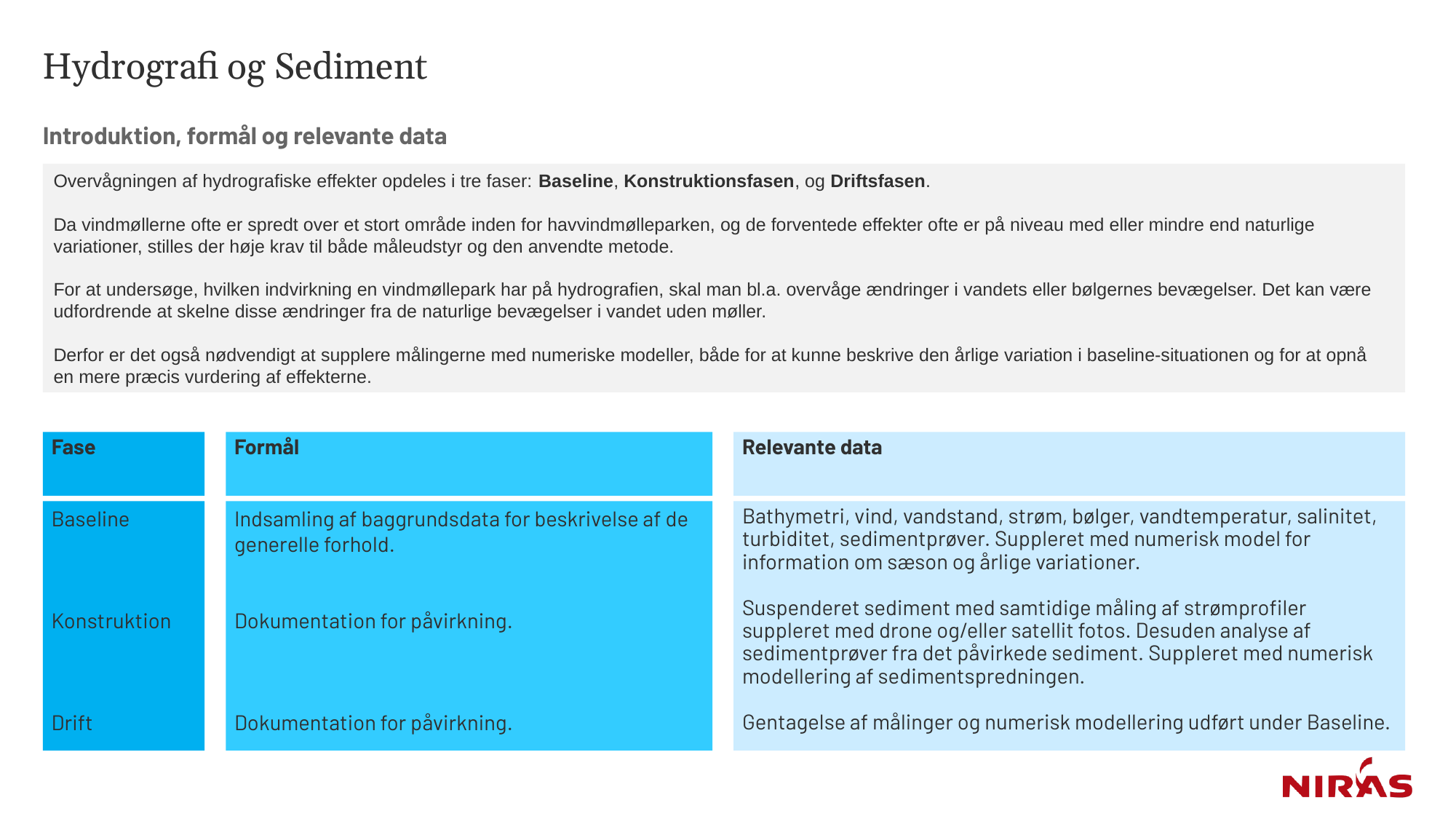

# Hydrografi og Sediment
Introduktion, formål og relevante data
Overvågningen af hydrografiske effekter opdeles i tre faser: Baseline, Konstruktionsfasen, og Driftsfasen.

Da vindmøllerne ofte er spredt over et stort område inden for havvindmølleparken, og de forventede effekter ofte er på niveau med eller mindre end naturlige variationer, stilles der høje krav til både måleudstyr og den anvendte metode.

For at undersøge, hvilken indvirkning en vindmøllepark har på hydrografien, skal man bl.a. overvåge ændringer i vandets eller bølgernes bevægelser. Det kan være udfordrende at skelne disse ændringer fra de naturlige bevægelser i vandet uden møller.

Derfor er det også nødvendigt at supplere målingerne med numeriske modeller, både for at kunne beskrive den årlige variation i baseline-situationen og for at opnå en mere præcis vurdering af effekterne.
Fase
Formål
Relevante data
Baseline

Konstruktion

Drift

Indsamling af baggrundsdata for beskrivelse af de generelle forhold.

Dokumentation for påvirkning.

Dokumentation for påvirkning.

Bathymetri, vind, vandstand, strøm, bølger, vandtemperatur, salinitet, turbiditet, sedimentprøver. Suppleret med numerisk model for information om sæson og årlige variationer.

Suspenderet sediment med samtidige måling af strømprofiler suppleret med drone og/eller satellit fotos. Desuden analyse af sedimentprøver fra det påvirkede sediment. Suppleret med numerisk modellering af sedimentspredningen.

Gentagelse af målinger og numerisk modellering udført under Baseline.